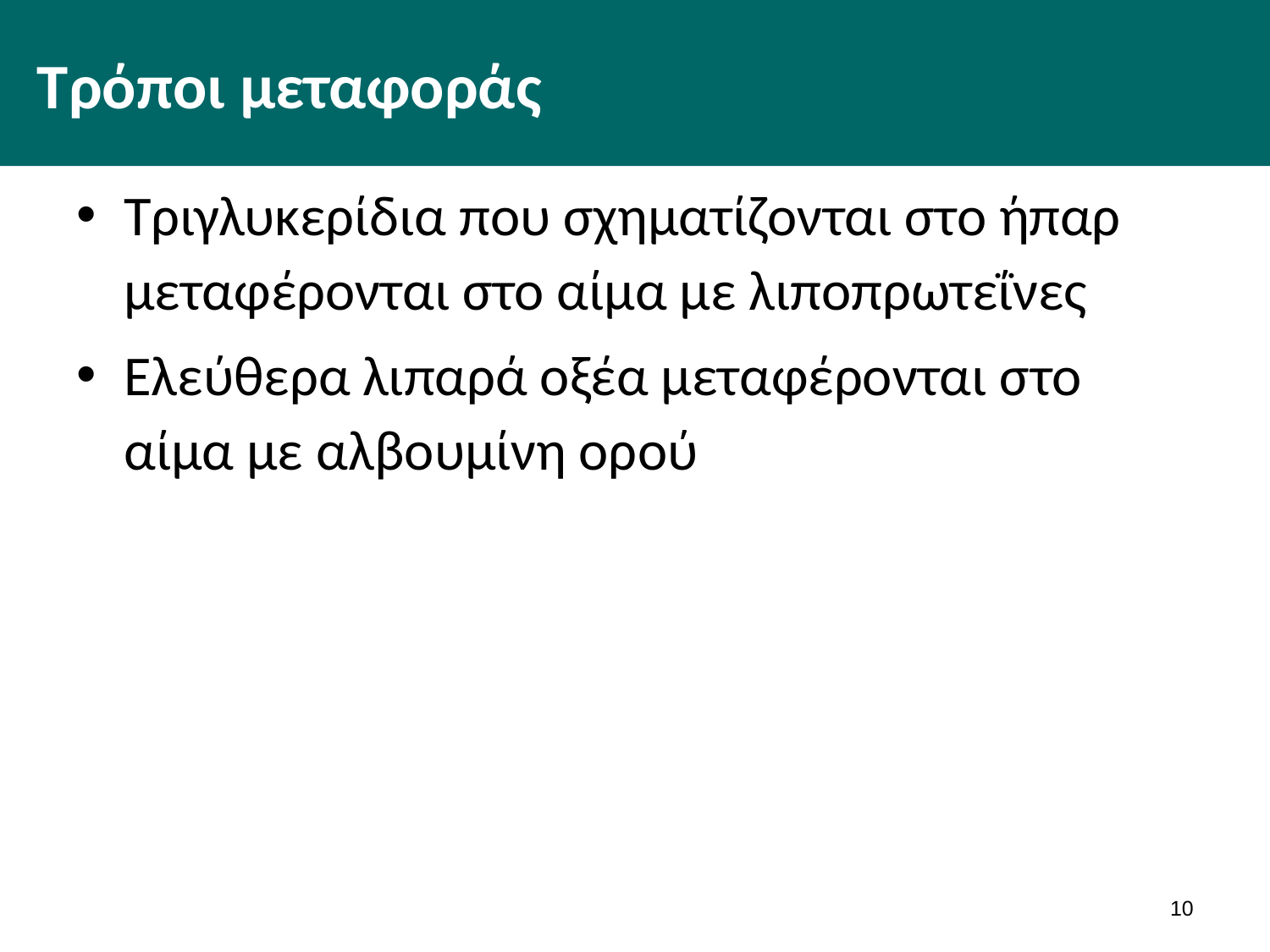

# Τρόποι μεταφοράς
Τριγλυκερίδια που σχηματίζονται στο ήπαρ μεταφέρονται στο αίμα με λιποπρωτεΐνες
Ελεύθερα λιπαρά οξέα μεταφέρονται στο αίμα με αλβουμίνη ορού

10